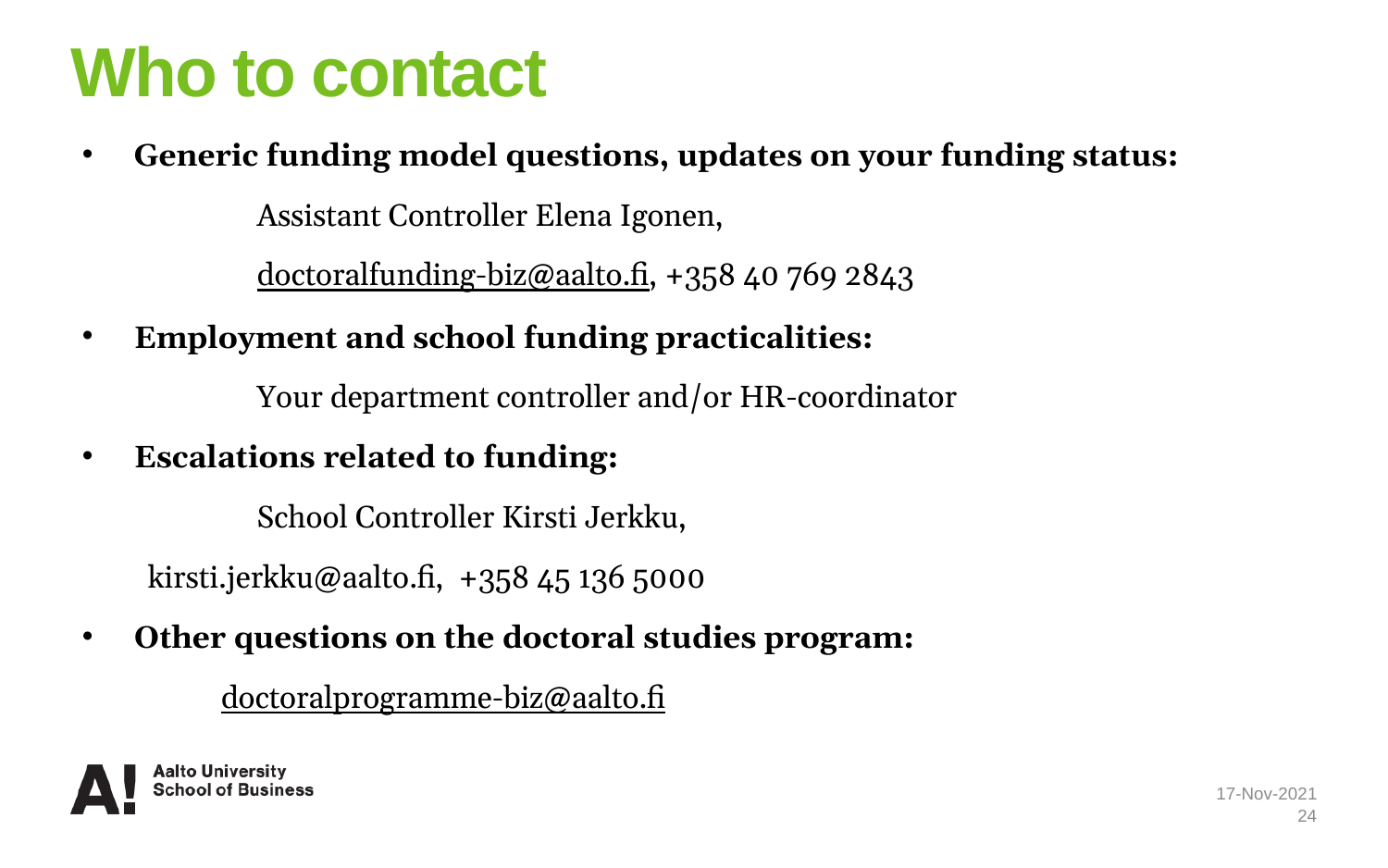

# Who to contact
Generic funding model questions, updates on your funding status:
	Assistant Controller Elena Igonen,
	doctoralfunding-biz@aalto.fi, +358 40 769 2843
Employment and school funding practicalities:
	Your department controller and/or HR-coordinator
Escalations related to funding:
	School Controller Kirsti Jerkku,
    kirsti.jerkku@aalto.fi,  +358 45 136 5000
Other questions on the doctoral studies program:
	doctoralprogramme-biz@aalto.fi

17-Nov-2021
24